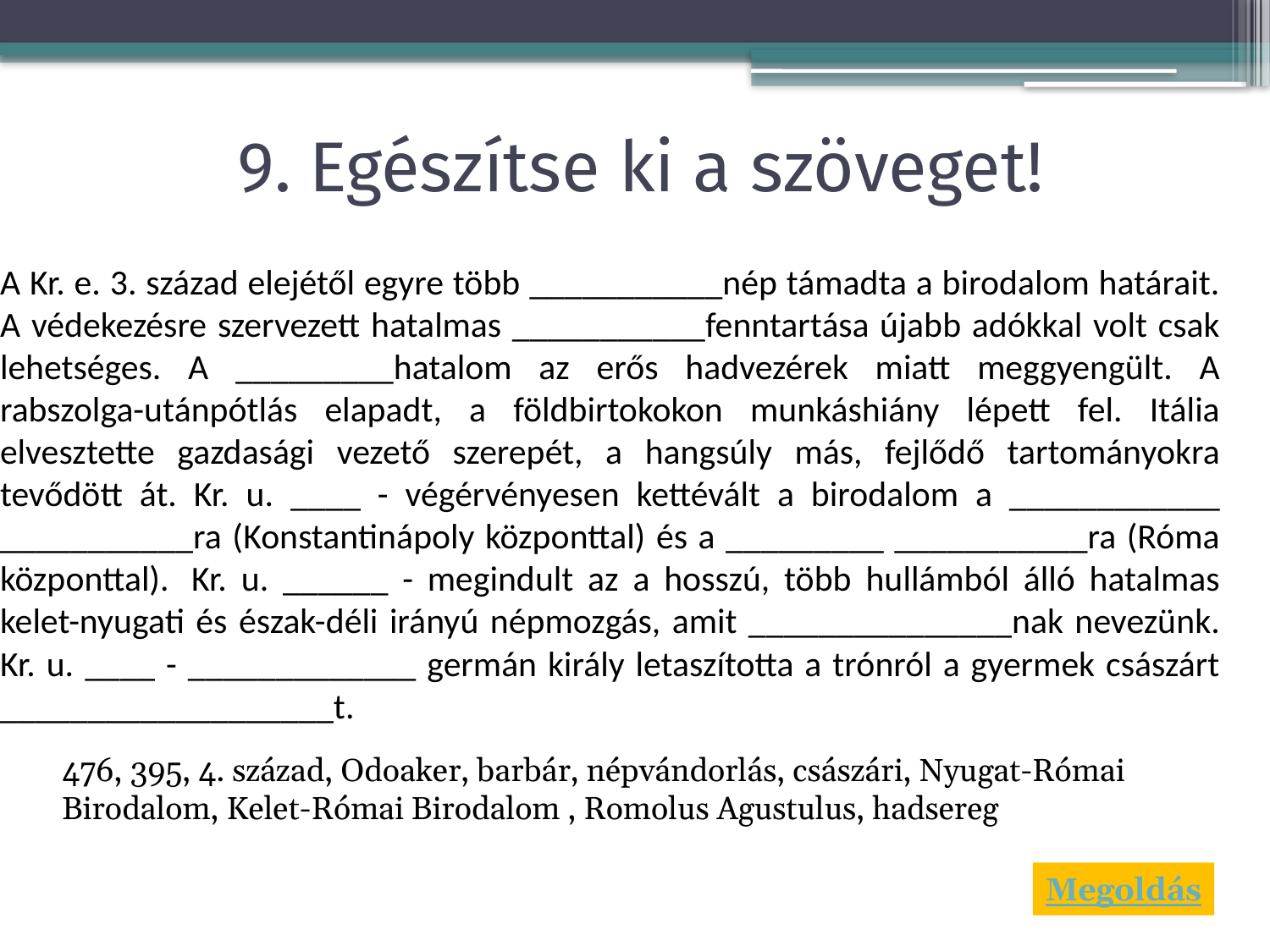

# 9. Egészítse ki a szöveget!
A Kr. e. 3. század elejétől egyre több ___________nép támadta a birodalom határait. A védekezésre szervezett hatalmas ___________fenntartása újabb adókkal volt csak lehetséges. A _________hatalom az erős hadvezérek miatt meggyengült. A rabszolga-utánpótlás elapadt, a földbirtokokon munkáshiány lépett fel. Itália elvesztette gazdasági vezető szerepét, a hangsúly más, fejlődő tartományokra tevődött át. Kr. u. ____ - végérvényesen kettévált a birodalom a ____________ ___________ra (Konstantinápoly központtal) és a _________ ___________ra (Róma központtal).  Kr. u. ______ - megindult az a hosszú, több hullámból álló hatalmas kelet-nyugati és észak-déli irányú népmozgás, amit _______________nak nevezünk. Kr. u. ____ - _____________ germán király letaszította a trónról a gyermek császárt ___________________t.
476, 395, 4. század, Odoaker, barbár, népvándorlás, császári, Nyugat-Római Birodalom, Kelet-Római Birodalom , Romolus Agustulus, hadsereg
Megoldás